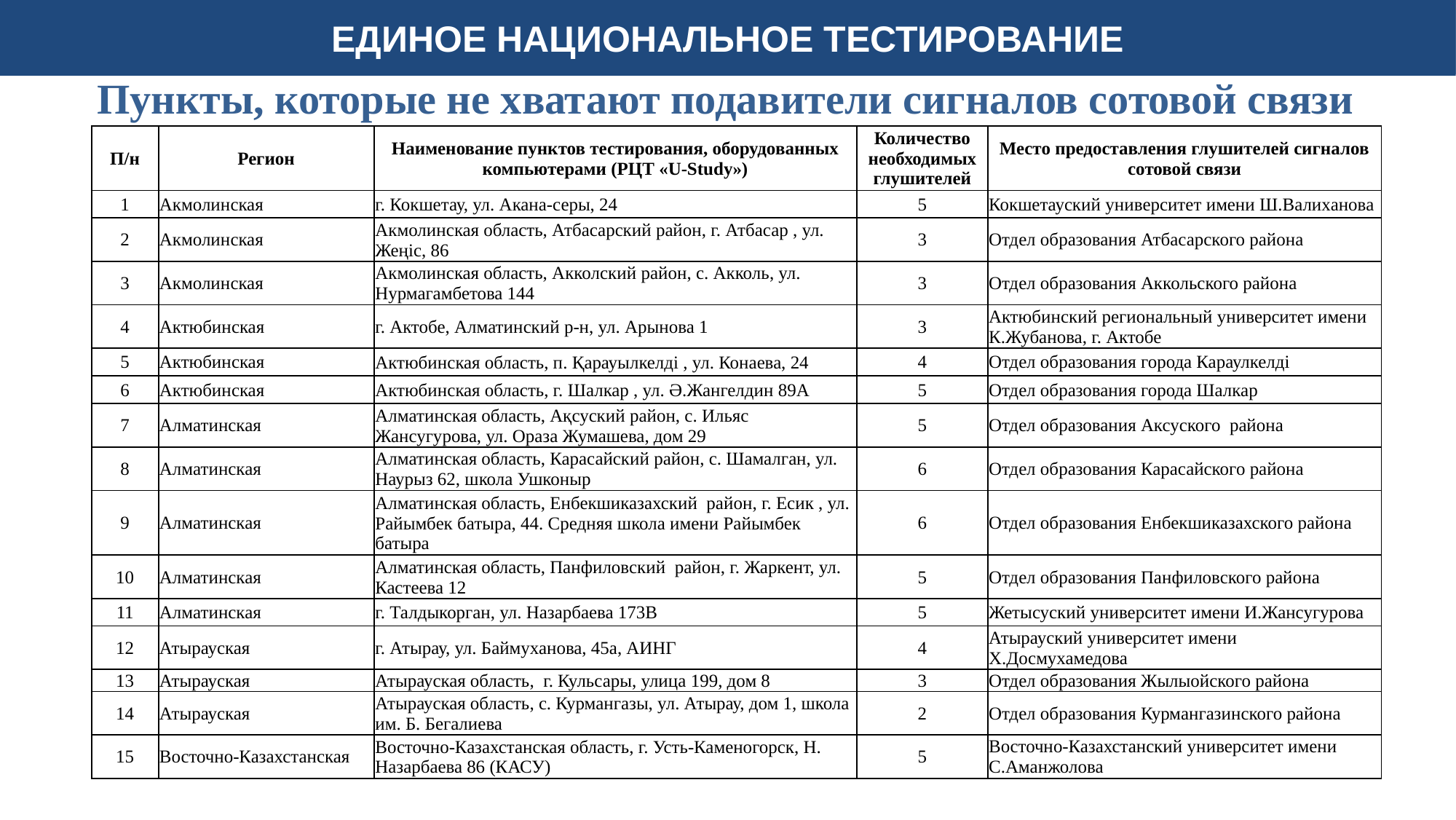

# ЕДИНОЕ НАЦИОНАЛЬНОЕ ТЕСТИРОВАНИЕ
Пункты, которые не хватают подавители сигналов сотовой связи
| П/н | Регион | Наименование пунктов тестирования, оборудованных компьютерами (РЦТ «U-Study») | Количество необходимых глушителей | Место предоставления глушителей сигналов сотовой связи |
| --- | --- | --- | --- | --- |
| 1 | Акмолинская | г. Кокшетау, ул. Акана-серы, 24 | 5 | Кокшетауский университет имени Ш.Валиханова |
| 2 | Акмолинская | Акмолинская область, Атбасарский район, г. Атбасар , ул. Жеңіс, 86 | 3 | Отдел образования Атбасарского района |
| 3 | Акмолинская | Акмолинская область, Акколский район, с. Акколь, ул. Нурмагамбетова 144 | 3 | Отдел образования Аккольского района |
| 4 | Актюбинская | г. Актобе, Алматинский р-н, ул. Арынова 1 | 3 | Актюбинский региональный университет имени К.Жубанова, г. Актобе |
| 5 | Актюбинская | Актюбинская область, п. Қарауылкелді , ул. Конаева, 24 | 4 | Отдел образования города Караулкелді |
| 6 | Актюбинская | Актюбинская область, г. Шалкар , ул. Ә.Жангелдин 89А | 5 | Отдел образования города Шалкар |
| 7 | Алматинская | Алматинская область, Ақсуский район, с. Ильяс Жансугурова, ул. Ораза Жумашева, дом 29 | 5 | Отдел образования Аксуского района |
| 8 | Алматинская | Алматинская область, Карасайский район, с. Шамалган, ул. Наурыз 62, школа Ушконыр | 6 | Отдел образования Карасайского района |
| 9 | Алматинская | Алматинская область, Енбекшиказахский район, г. Есик , ул. Райымбек батыра, 44. Средняя школа имени Райымбек батыра | 6 | Отдел образования Енбекшиказахского района |
| 10 | Алматинская | Алматинская область, Панфиловский район, г. Жаркент, ул. Кастеева 12 | 5 | Отдел образования Панфиловского района |
| 11 | Алматинская | г. Талдыкорган, ул. Назарбаева 173В | 5 | Жетысуский университет имени И.Жансугурова |
| 12 | Атырауская | г. Атырау, ул. Баймуханова, 45а, АИНГ | 4 | Атырауский университет имени Х.Досмухамедова |
| 13 | Атырауская | Атырауская область, г. Кульсары, улица 199, дом 8 | 3 | Отдел образования Жылыойского района |
| 14 | Атырауская | Атырауская область, с. Курмангазы, ул. Атырау, дом 1, школа им. Б. Бегалиева | 2 | Отдел образования Курмангазинского района |
| 15 | Восточно-Казахстанская | Восточно-Казахстанская область, г. Усть-Каменогорск, Н. Назарбаева 86 (КАСУ) | 5 | Восточно-Казахстанский университет имени С.Аманжолова |